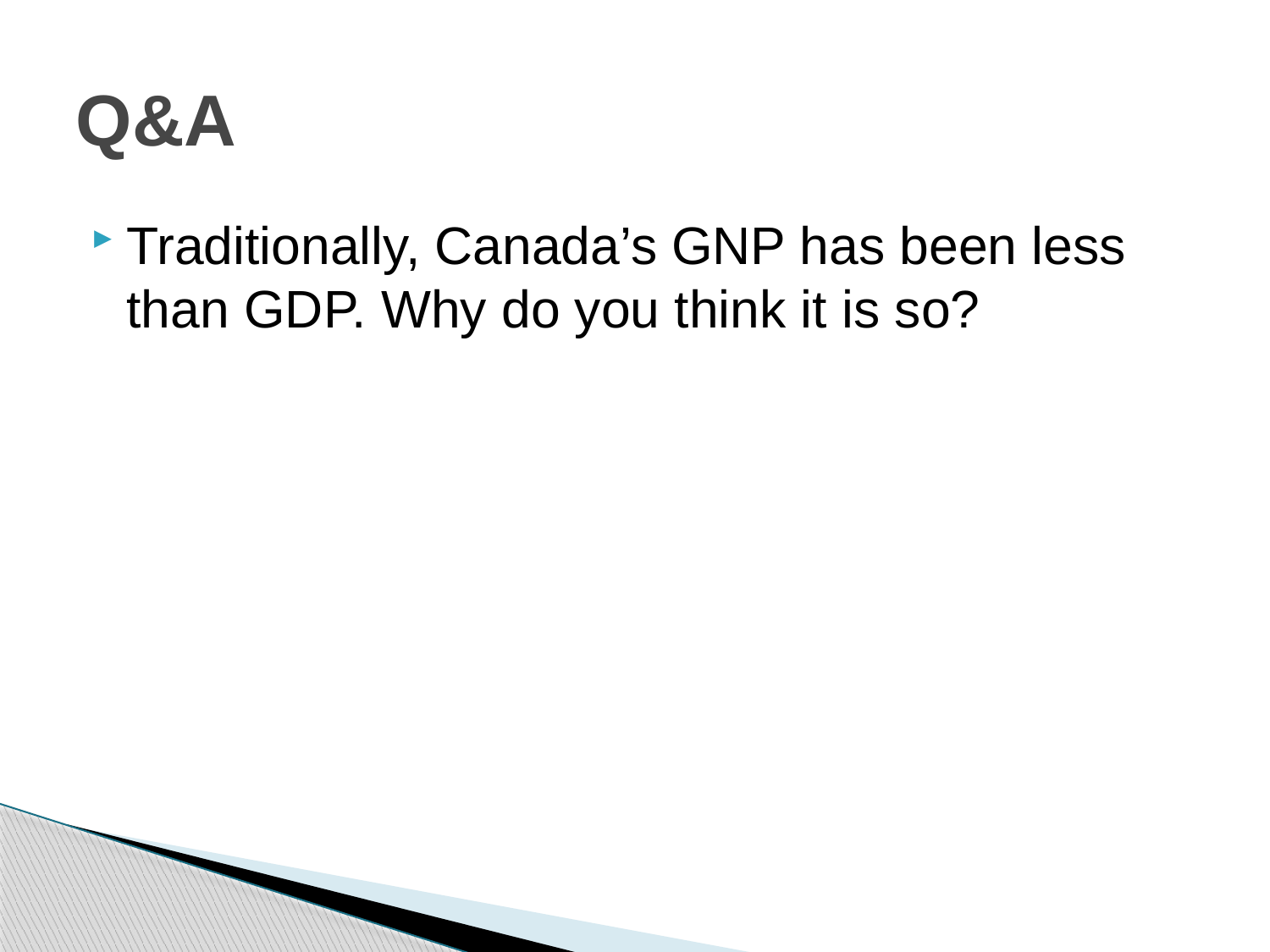

# Q&A
Traditionally, Canada’s GNP has been less than GDP. Why do you think it is so?